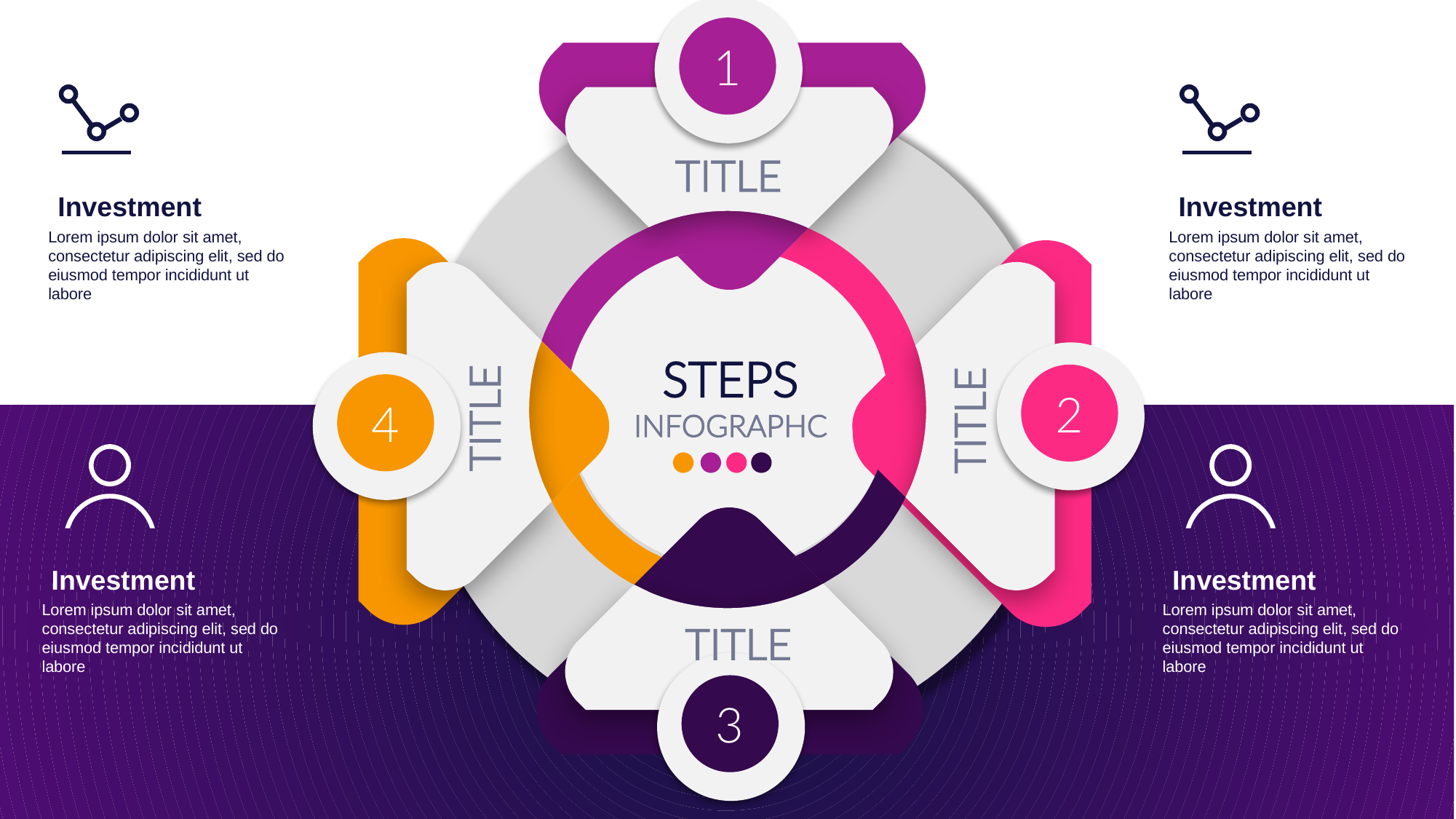

1

TITLE
Investment
Lorem ipsum dolor sit amet, consectetur adipiscing elit, sed do eiusmod tempor incididunt ut labore
Investment
Lorem ipsum dolor sit amet, consectetur adipiscing elit, sed do eiusmod tempor incididunt ut labore

STEPS
INFOGRAPHC

2
4
TITLE
TITLE

Investment
Lorem ipsum dolor sit amet, consectetur adipiscing elit, sed do eiusmod tempor incididunt ut labore
Investment
Lorem ipsum dolor sit amet, consectetur adipiscing elit, sed do eiusmod tempor incididunt ut labore

TITLE

3